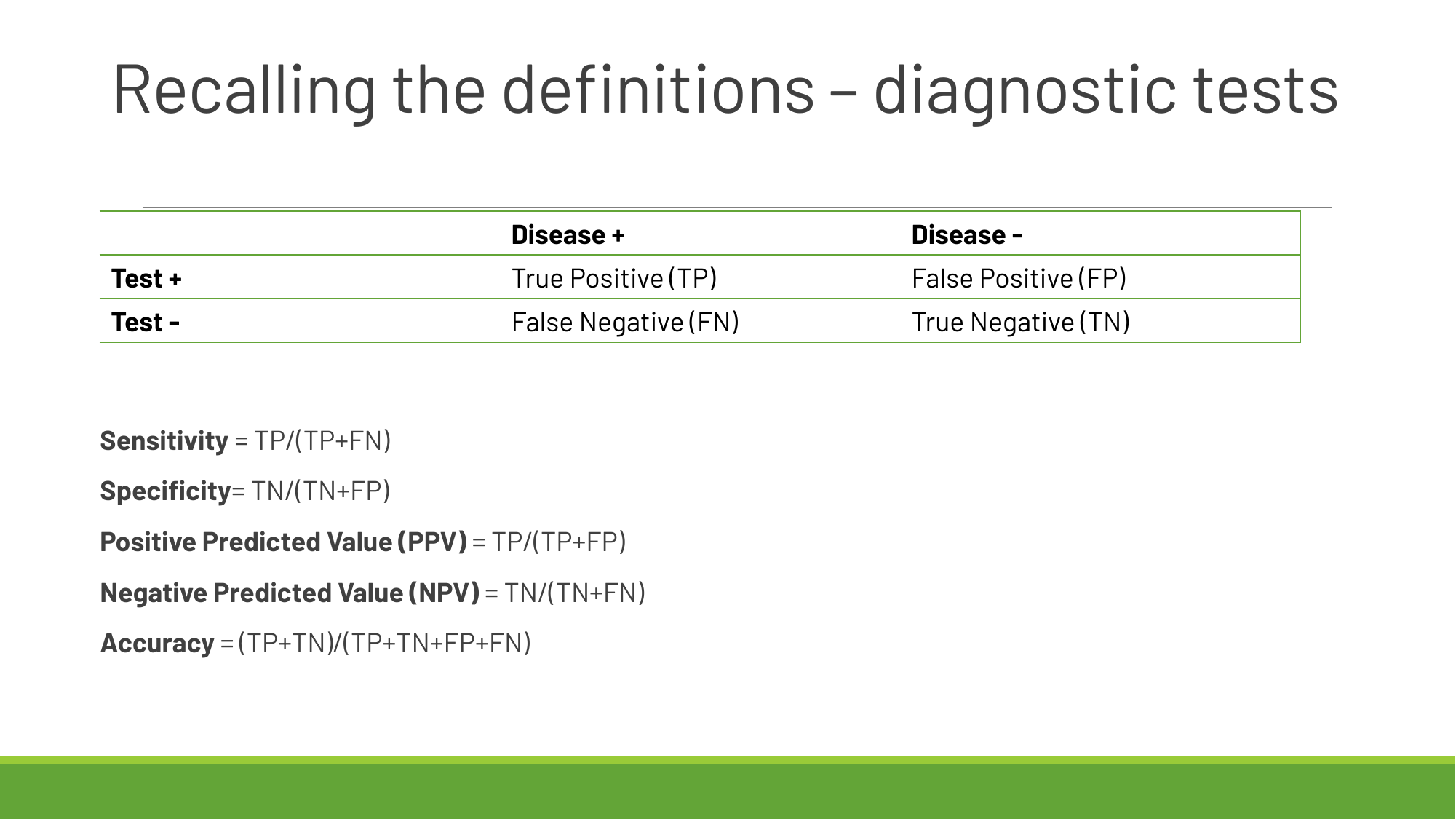

# Recalling the definitions – diagnostic tests
|  | Disease + | Disease - |
| --- | --- | --- |
| Test + | True Positive (TP) | False Positive (FP) |
| Test - | False Negative (FN) | True Negative (TN) |
Sensitivity = TP/(TP+FN)
Specificity= TN/(TN+FP)
Positive Predicted Value (PPV) = TP/(TP+FP)
Negative Predicted Value (NPV) = TN/(TN+FN)
Accuracy = (TP+TN)/(TP+TN+FP+FN)